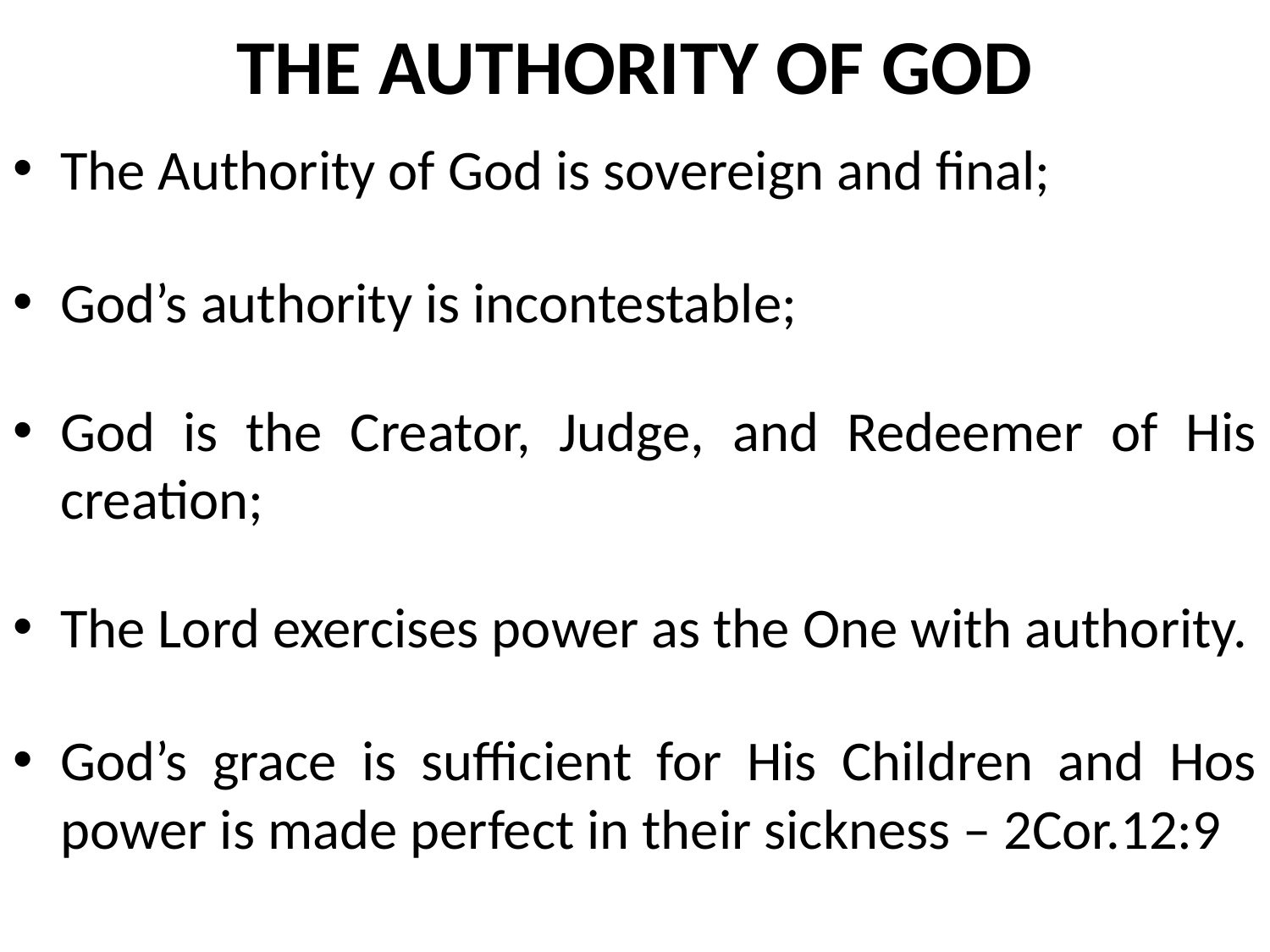

# THE AUTHORITY OF GOD
The Authority of God is sovereign and final;

God’s authority is incontestable;

God is the Creator, Judge, and Redeemer of His creation;

The Lord exercises power as the One with authority.

God’s grace is sufficient for His Children and Hos power is made perfect in their sickness – 2Cor.12:9